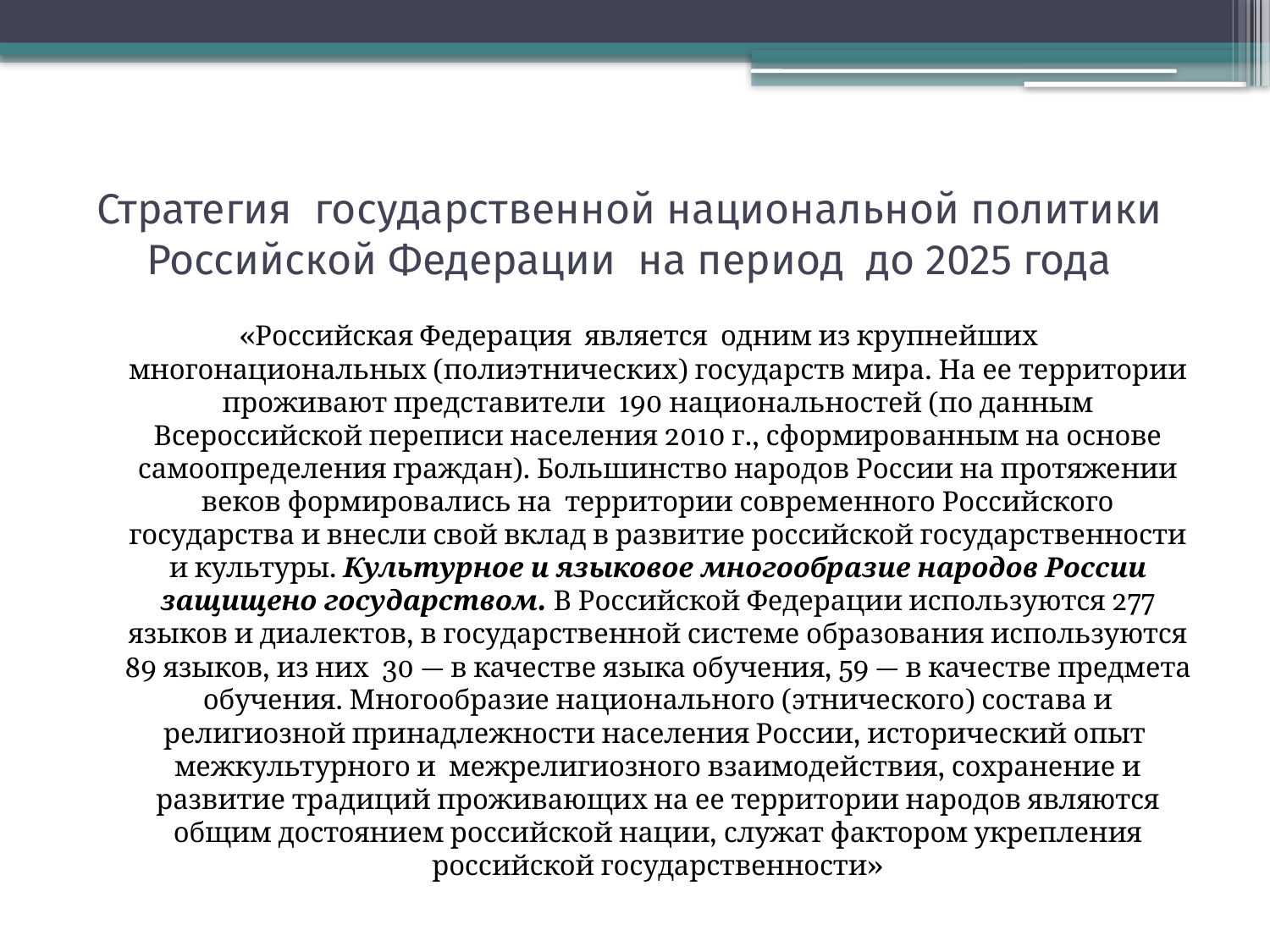

# Стратегия  государственной национальной политики  Российской Федерации  на период  до 2025 года
«Российская Федерация  является  одним из крупнейших  многонациональных (полиэтнических) государств мира. На ее территории проживают представители  190 национальностей (по данным Всероссийской переписи населения 2010 г., сформированным на основе самоопределения граждан). Большинство народов России на протяжении веков формировались на  территории современного Российского государства и внесли свой вклад в развитие российской государственности и культуры. Культурное и языковое многообразие народов России защищено государством. В Российской Федерации используются 277 языков и диалектов, в государственной системе образования используются 89 языков, из них  30 — в качестве языка обучения, 59 — в качестве предмета обучения. Многообразие национального (этнического) состава и религиозной принадлежности населения России, исторический опыт  межкультурного и  межрелигиозного взаимодействия, сохранение и развитие традиций проживающих на ее территории народов являются общим достоянием российской нации, служат фактором укрепления российской государственности»